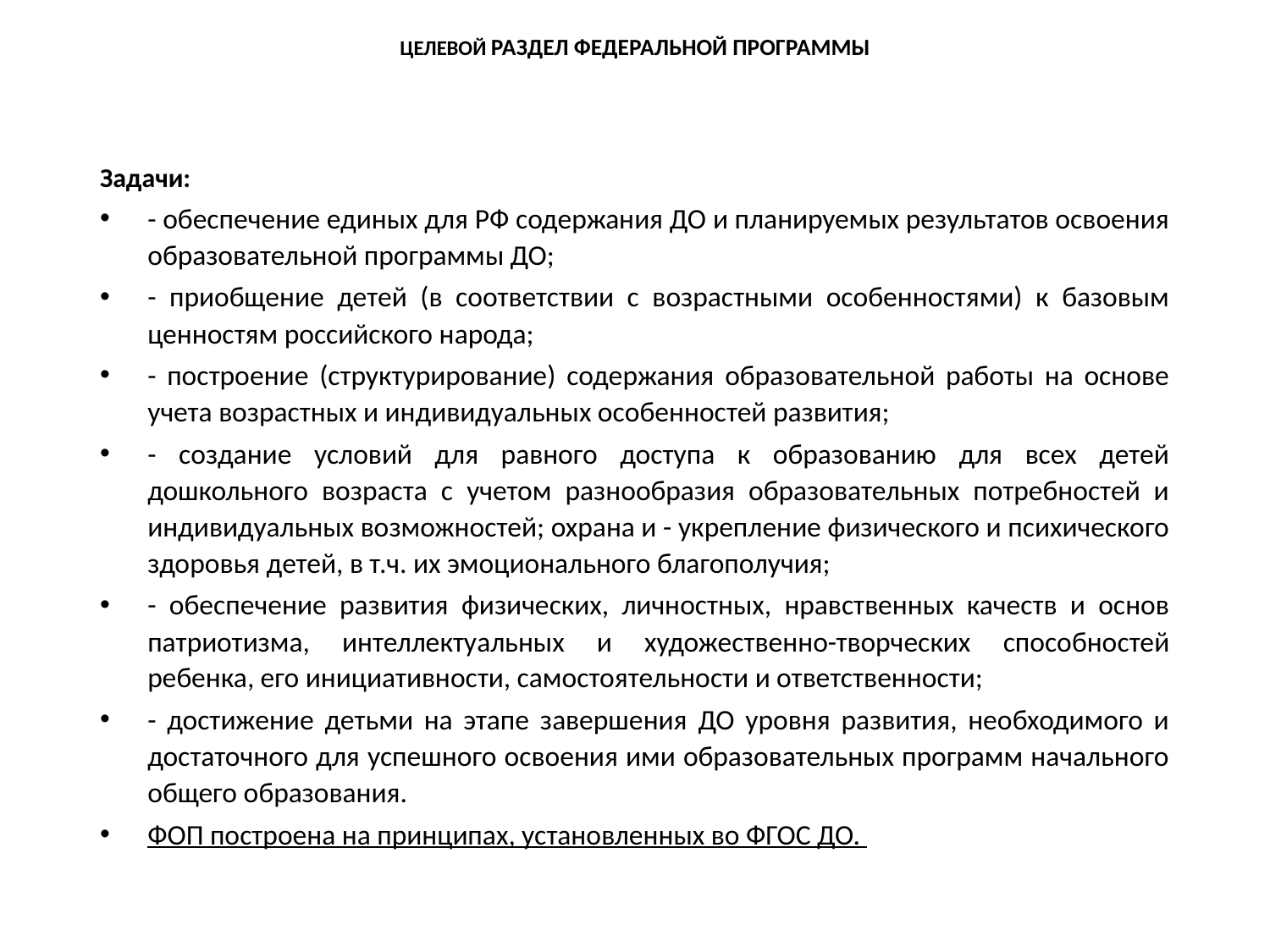

# ЦЕЛЕВОЙ РАЗДЕЛ ФЕДЕРАЛЬНОЙ ПРОГРАММЫ
Задачи:
- обеспечение единых для РФ содержания ДО и планируемых результатов освоения образовательной программы ДО;
- приобщение детей (в соответствии с возрастными особенностями) к базовым ценностям российского народа;
- построение (структурирование) содержания образовательной работы на основе учета возрастных и индивидуальных особенностей развития;
- создание условий для равного доступа к образованию для всех детей дошкольного возраста с учетом разнообразия образовательных потребностей и индивидуальных возможностей; охрана и - укрепление физического и психического здоровья детей, в т.ч. их эмоционального благополучия;
- обеспечение развития физических, личностных, нравственных качеств и основ патриотизма, интеллектуальных и художественно-творческих способностей ребенка, его инициативности, самостоятельности и ответственности;
- достижение детьми на этапе завершения ДО уровня развития, необходимого и достаточного для успешного освоения ими образовательных программ начального общего образования.
ФОП построена на принципах, установленных во ФГОС ДО.